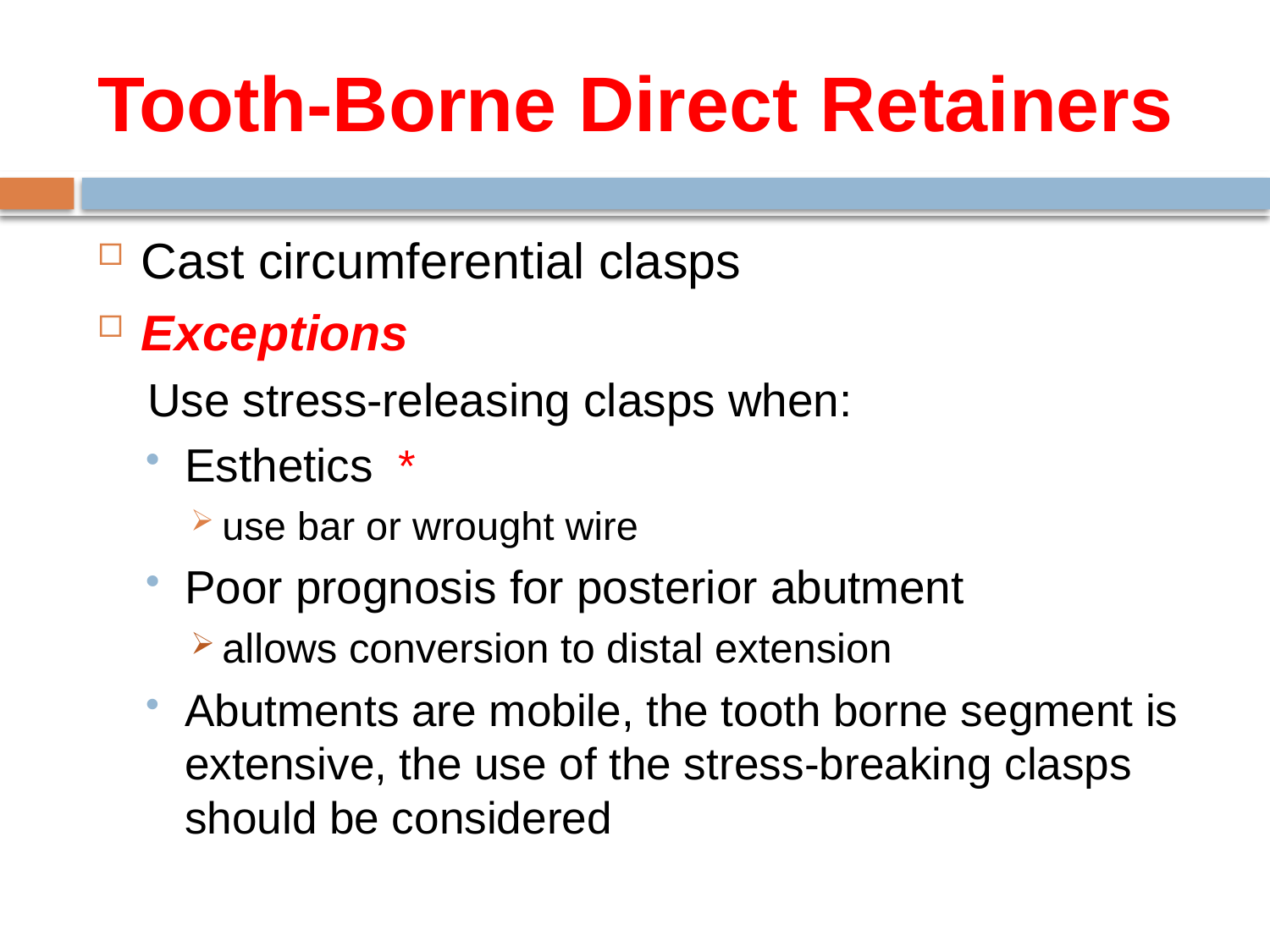

# Tooth-Borne Direct Retainers
Cast circumferential clasps
Exceptions
Use stress-releasing clasps when:
Esthetics  *
use bar or wrought wire
Poor prognosis for posterior abutment
allows conversion to distal extension
Abutments are mobile, the tooth borne segment is extensive, the use of the stress-breaking clasps should be considered